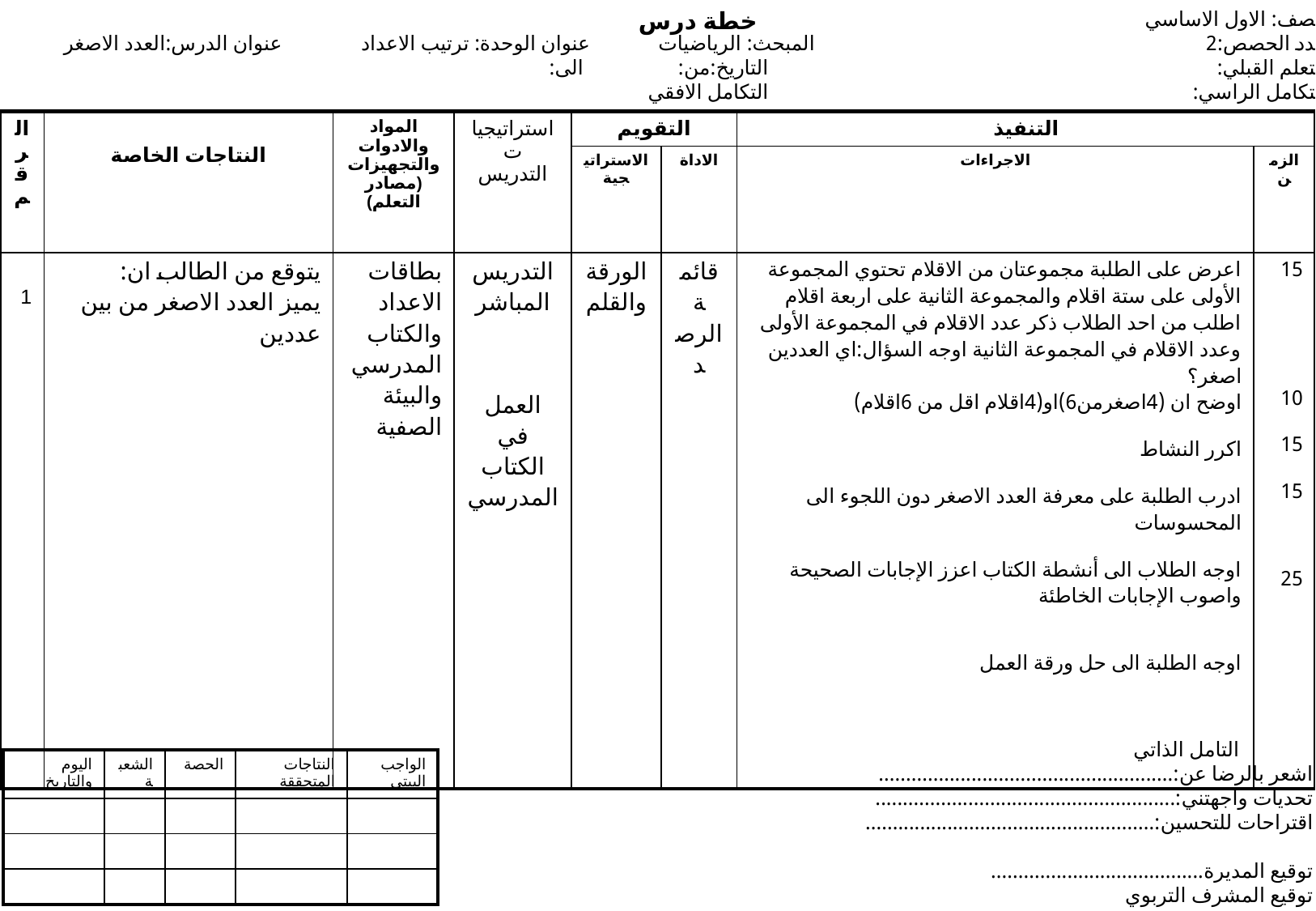

خطة درس
 الصف: الاول الاساسي
 عدد الحصص:2
 التعلم القبلي:
 التكامل الراسي:
المبحث: الرياضيات             عنوان الوحدة: ترتيب الاعداد               عنوان الدرس:العدد الاصغر
         التاريخ:من:                  الى:
         التكامل الافقي
| الرقم | النتاجات الخاصة | المواد والادوات والتجهيزات (مصادر التعلم) | استراتيجيات التدريس | التقويم |  | التنفيذ |  |
| --- | --- | --- | --- | --- | --- | --- | --- |
|  |  |  |  | الاستراتيجية | الاداة | الاجراءات | الزمن |
| 1 | يتوقع من الطالب ان: يميز العدد الاصغر من بين عددين | بطاقات الاعداد والكتاب المدرسي والبيئة الصفية | التدريس المباشر العمل في الكتاب المدرسي | الورقة والقلم | قائمة الرصد | اعرض على الطلبة مجموعتان من الاقلام تحتوي المجموعة الأولى على ستة اقلام والمجموعة الثانية على اربعة اقلام اطلب من احد الطلاب ذكر عدد الاقلام في المجموعة الأولى وعدد الاقلام في المجموعة الثانية اوجه السؤال:اي العددين اصغر؟ اوضح ان (4اصغرمن6)او(4اقلام اقل من 6اقلام) اكرر النشاط ادرب الطلبة على معرفة العدد الاصغر دون اللجوء الى المحسوسات اوجه الطلاب الى أنشطة الكتاب اعزز الإجابات الصحيحة واصوب الإجابات الخاطئة اوجه الطلبة الى حل ورقة العمل | 15 10 15 15 25 |
              التامل الذاتي
اشعر بالرضا عن:......................................................
تحديات واجهتني:.......................................................
اقتراحات للتحسين:.....................................................

توقيع المديرة.......................................
توقيع المشرف التربوي
| اليوم والتاريخ | الشعبة | الحصة | النتاجات المتحققة | الواجب البيتي |
| --- | --- | --- | --- | --- |
|  |  |  |  |  |
|  |  |  |  |  |
|  |  |  |  |  |